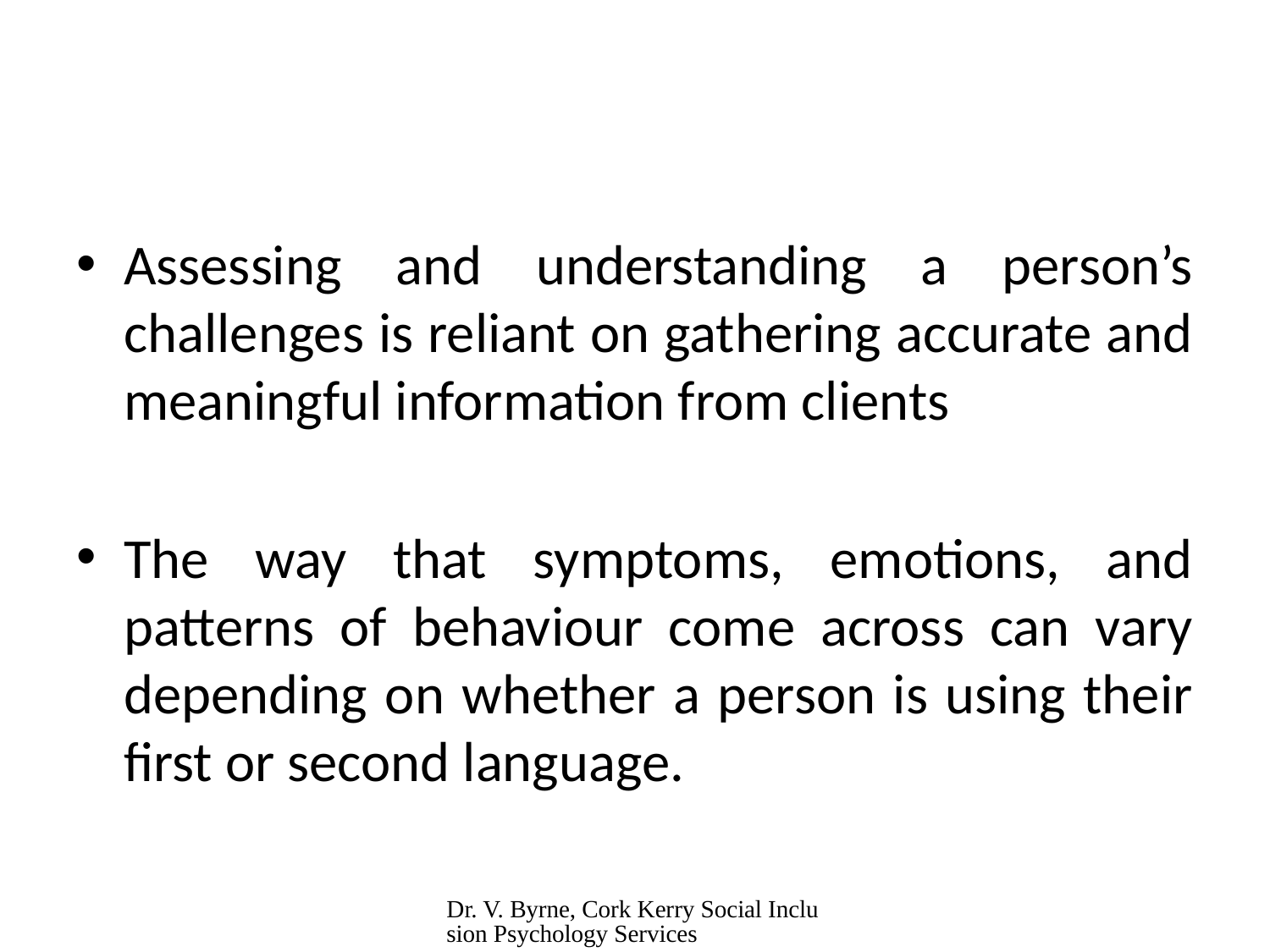

#
Assessing and understanding a person’s challenges is reliant on gathering accurate and meaningful information from clients

The way that symptoms, emotions, and patterns of behaviour come across can vary depending on whether a person is using their first or second language.
Dr. V. Byrne, Cork Kerry Social Inclusion Psychology Services